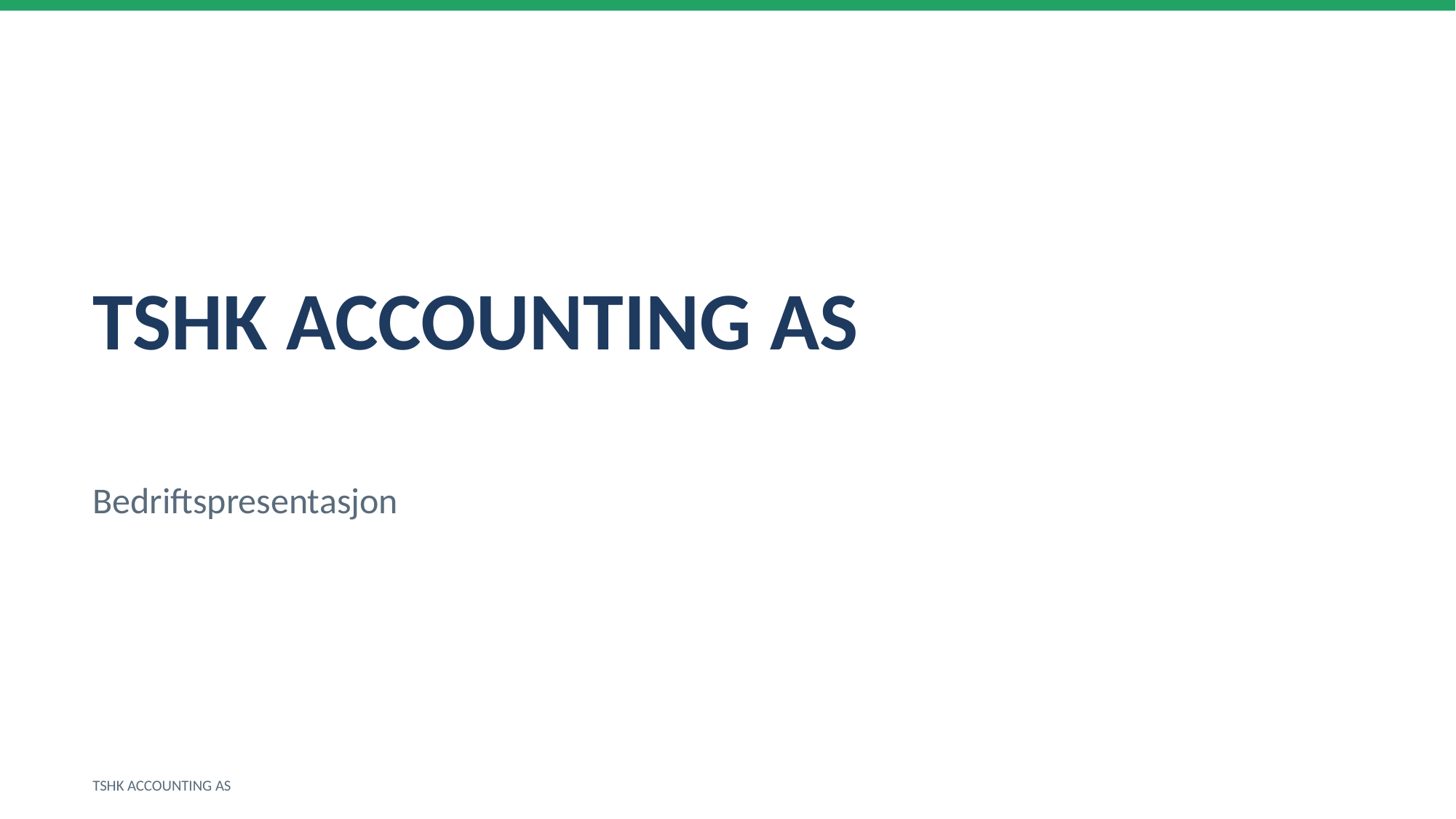

TSHK ACCOUNTING AS
Bedriftspresentasjon
TSHK ACCOUNTING AS